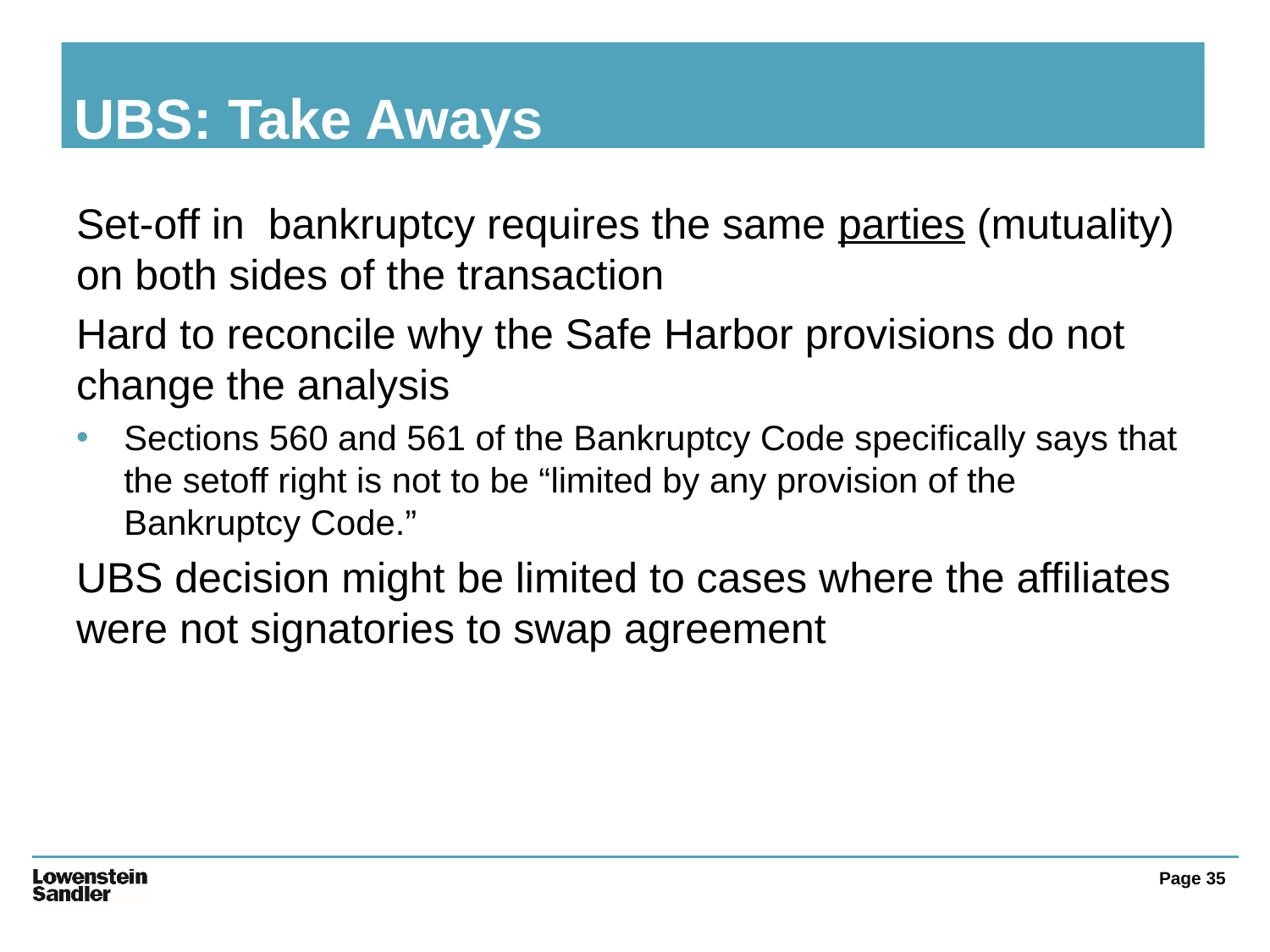

# UBS: Take Aways
Set-off in  bankruptcy requires the same parties (mutuality) on both sides of the transaction
Hard to reconcile why the Safe Harbor provisions do not change the analysis
Sections 560 and 561 of the Bankruptcy Code specifically says that the setoff right is not to be “limited by any provision of the Bankruptcy Code.”
UBS decision might be limited to cases where the affiliates were not signatories to swap agreement

Page 35